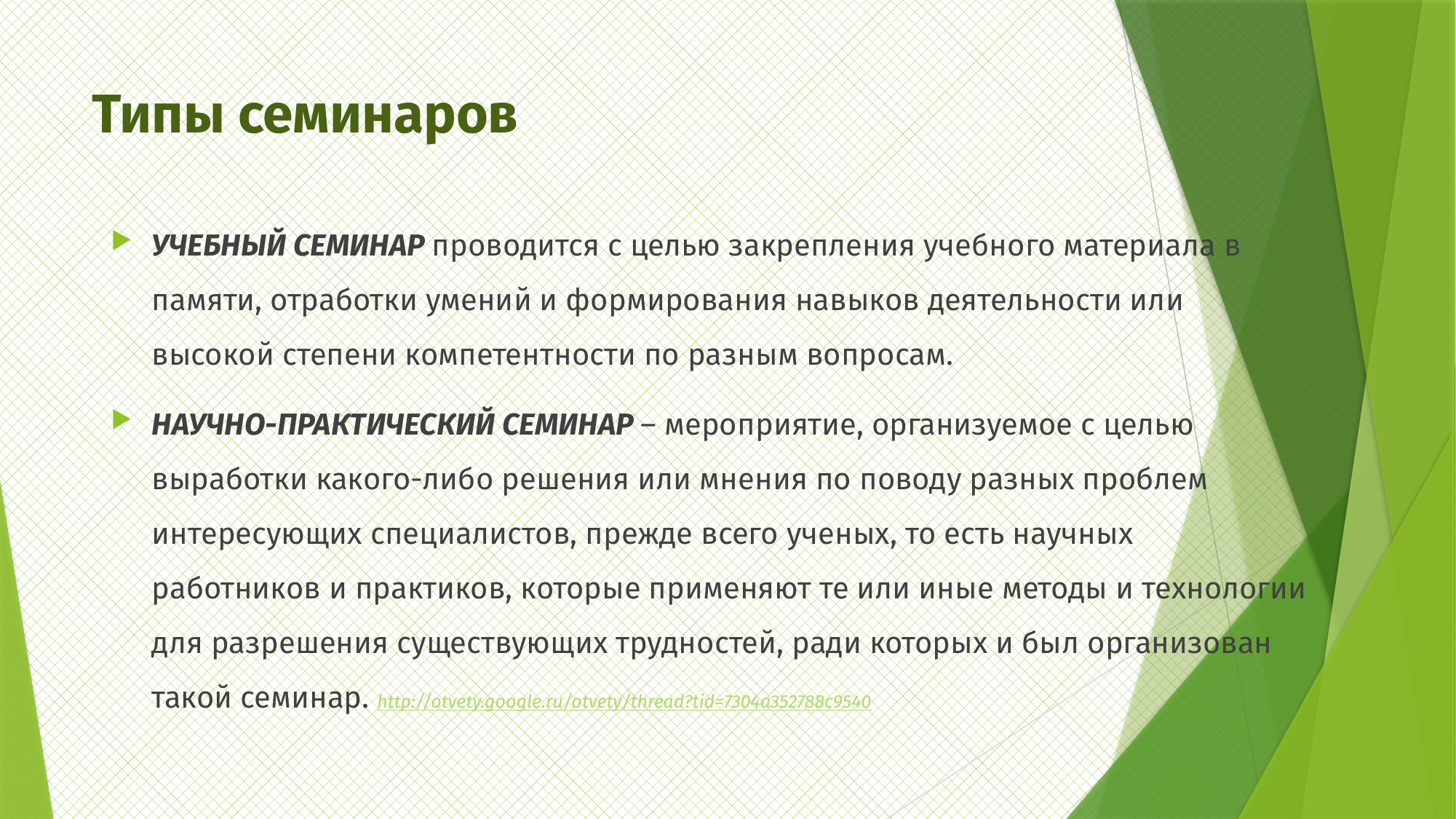

# Типы семинаров
УЧЕБНЫЙ СЕМИНАР проводится с целью закрепления учебного материала в памяти, отработки умений и формирования навыков деятельности или высокой степени компетентности по разным вопросам.
НАУЧНО-ПРАКТИЧЕСКИЙ СЕМИНАР – мероприятие, организуемое с целью выработки какого-либо решения или мнения по поводу разных проблем интересующих специалистов, прежде всего ученых, то есть научных работников и практиков, которые применяют те или иные методы и технологии для разрешения существующих трудностей, ради которых и был организован такой семинар. http://otvety.google.ru/otvety/thread?tid=7304a352788c9540